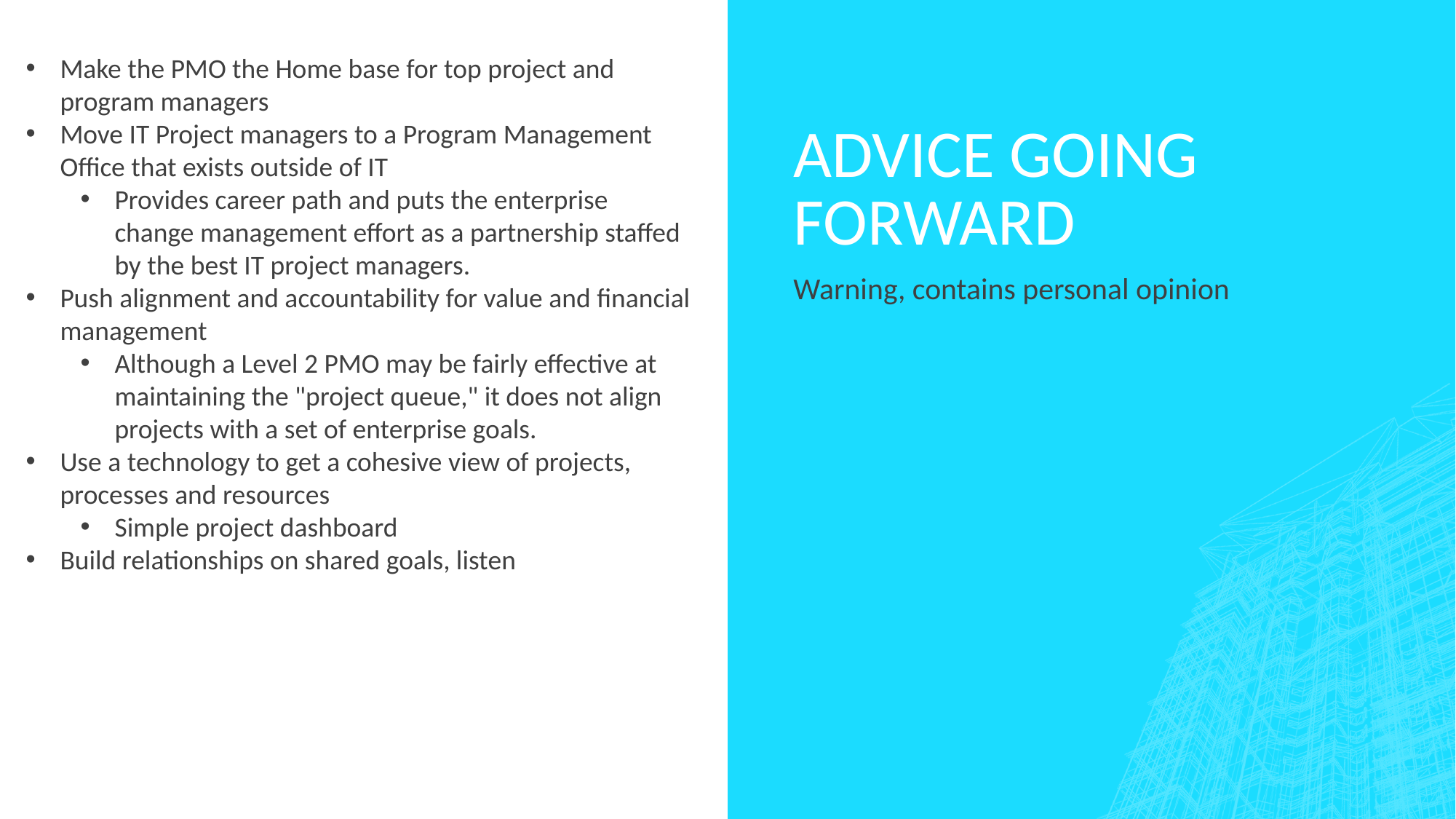

Make the PMO the Home base for top project and program managers
Move IT Project managers to a Program Management Office that exists outside of IT
Provides career path and puts the enterprise change management effort as a partnership staffed by the best IT project managers.
Push alignment and accountability for value and financial management
Although a Level 2 PMO may be fairly effective at maintaining the "project queue," it does not align projects with a set of enterprise goals.
Use a technology to get a cohesive view of projects, processes and resources
Simple project dashboard
Build relationships on shared goals, listen

# Advice going forward
Warning, contains personal opinion